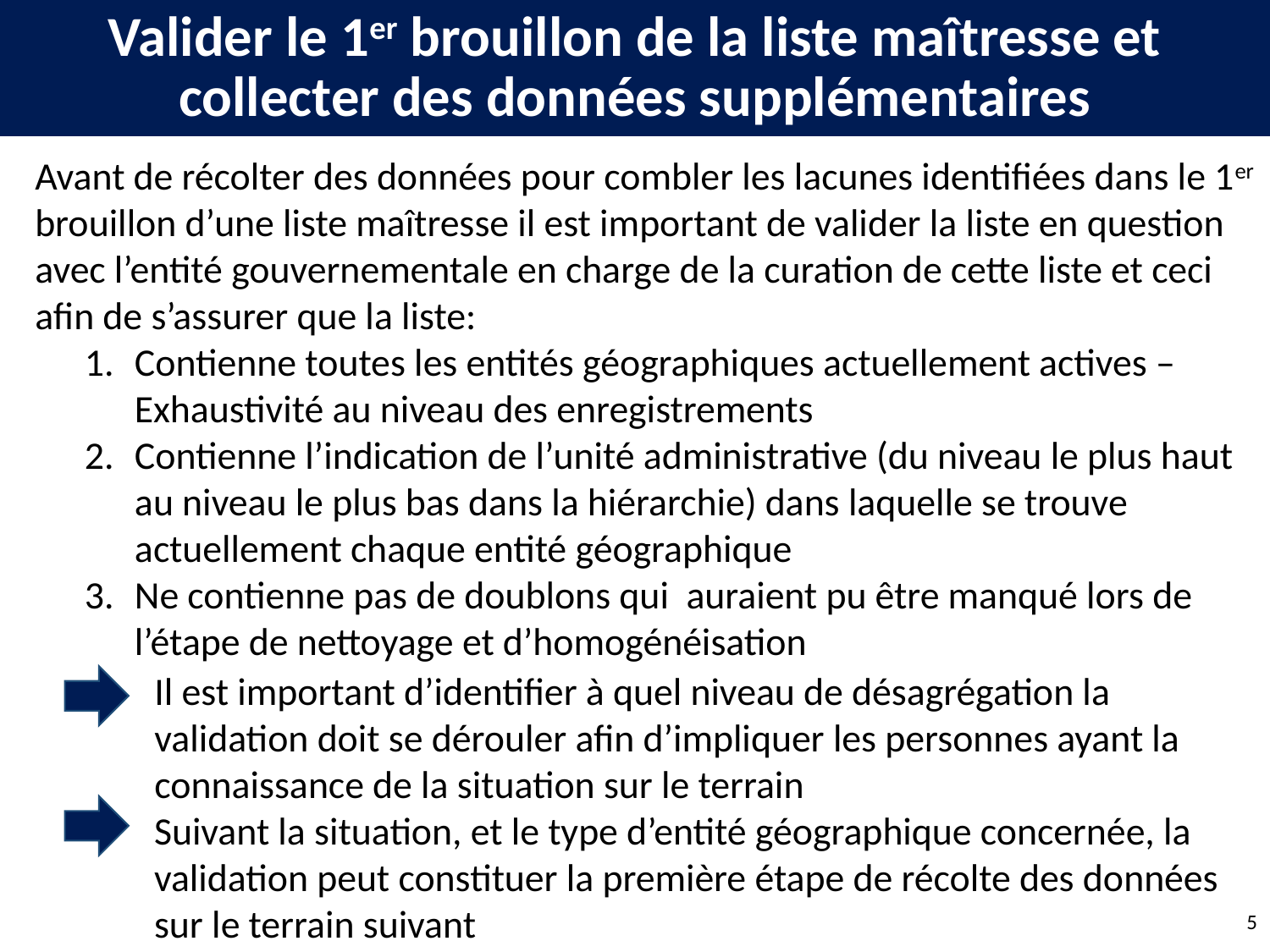

Valider le 1er brouillon de la liste maîtresse et collecter des données supplémentaires
Avant de récolter des données pour combler les lacunes identifiées dans le 1er brouillon d’une liste maîtresse il est important de valider la liste en question avec l’entité gouvernementale en charge de la curation de cette liste et ceci afin de s’assurer que la liste:
Contienne toutes les entités géographiques actuellement actives – Exhaustivité au niveau des enregistrements
Contienne l’indication de l’unité administrative (du niveau le plus haut au niveau le plus bas dans la hiérarchie) dans laquelle se trouve actuellement chaque entité géographique
Ne contienne pas de doublons qui  auraient pu être manqué lors de l’étape de nettoyage et d’homogénéisation

Il est important d’identifier à quel niveau de désagrégation la validation doit se dérouler afin d’impliquer les personnes ayant la connaissance de la situation sur le terrain

Suivant la situation, et le type d’entité géographique concernée, la validation peut constituer la première étape de récolte des données sur le terrain suivant
5